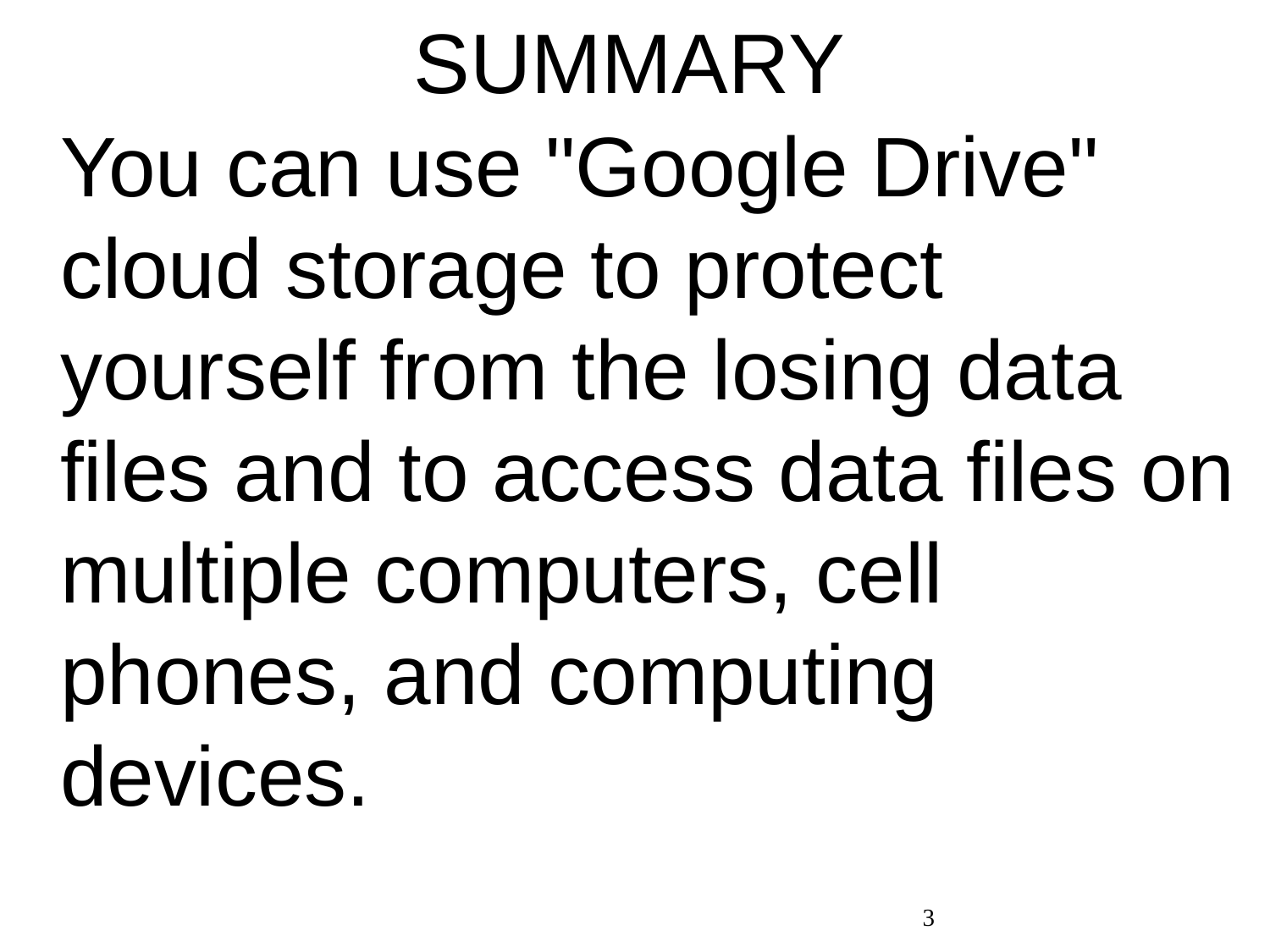

SUMMARY
You can use "Google Drive" cloud storage to protect yourself from the losing data files and to access data files on multiple computers, cell phones, and computing devices.
3